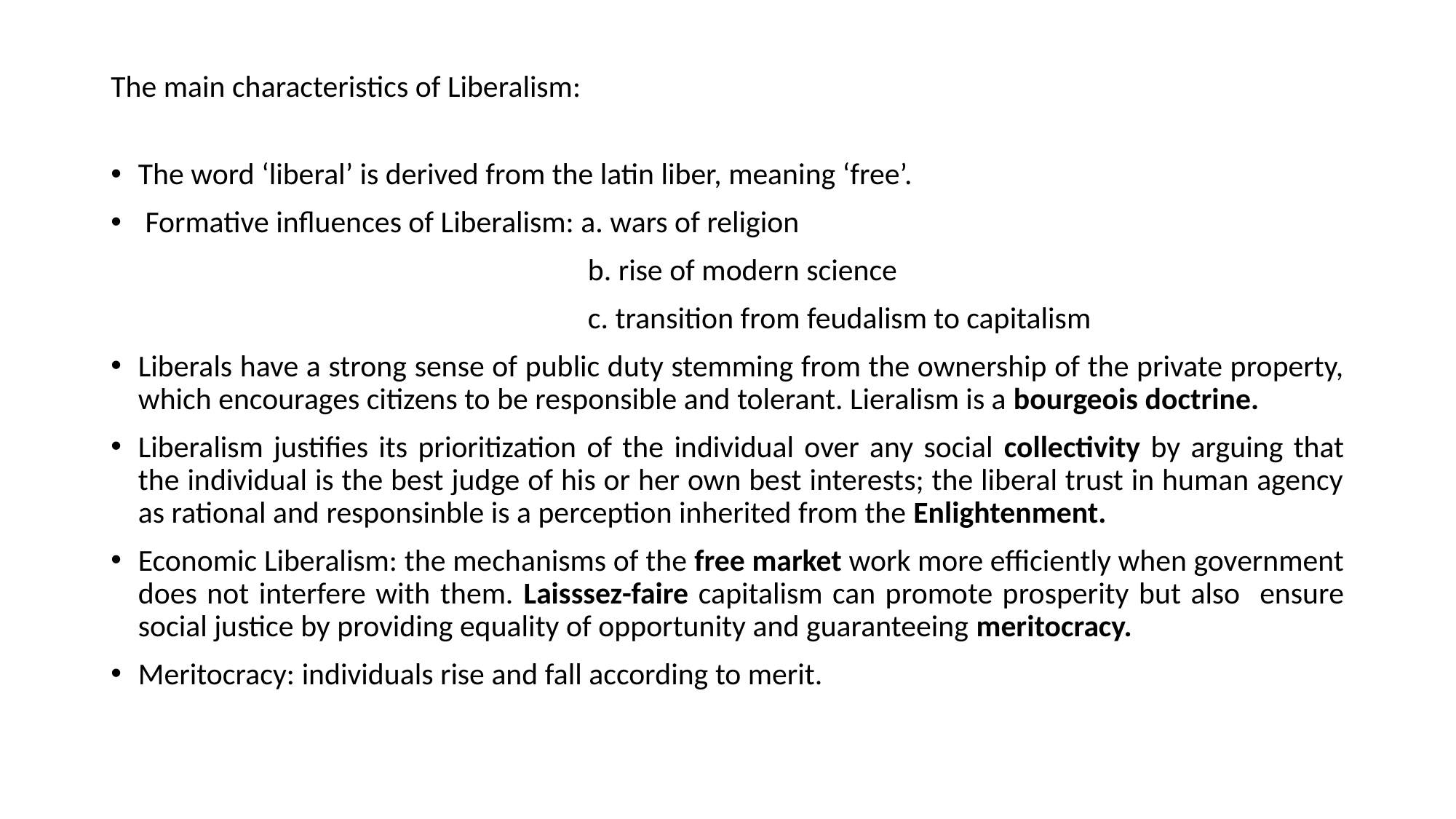

# The main characteristics of Liberalism:
The word ‘liberal’ is derived from the latin liber, meaning ‘free’.
 Formative influences of Liberalism: a. wars of religion
                                                                     b. rise of modern science
                                                                     c. transition from feudalism to capitalism
Liberals have a strong sense of public duty stemming from the ownership of the private property, which encourages citizens to be responsible and tolerant. Lieralism is a bourgeois doctrine.
Liberalism justifies its prioritization of the individual over any social collectivity by arguing that the individual is the best judge of his or her own best interests; the liberal trust in human agency as rational and responsinble is a perception inherited from the Enlightenment.
Economic Liberalism: the mechanisms of the free market work more efficiently when government does not interfere with them. Laisssez-faire capitalism can promote prosperity but also  ensure social justice by providing equality of opportunity and guaranteeing meritocracy.
Meritocracy: individuals rise and fall according to merit.